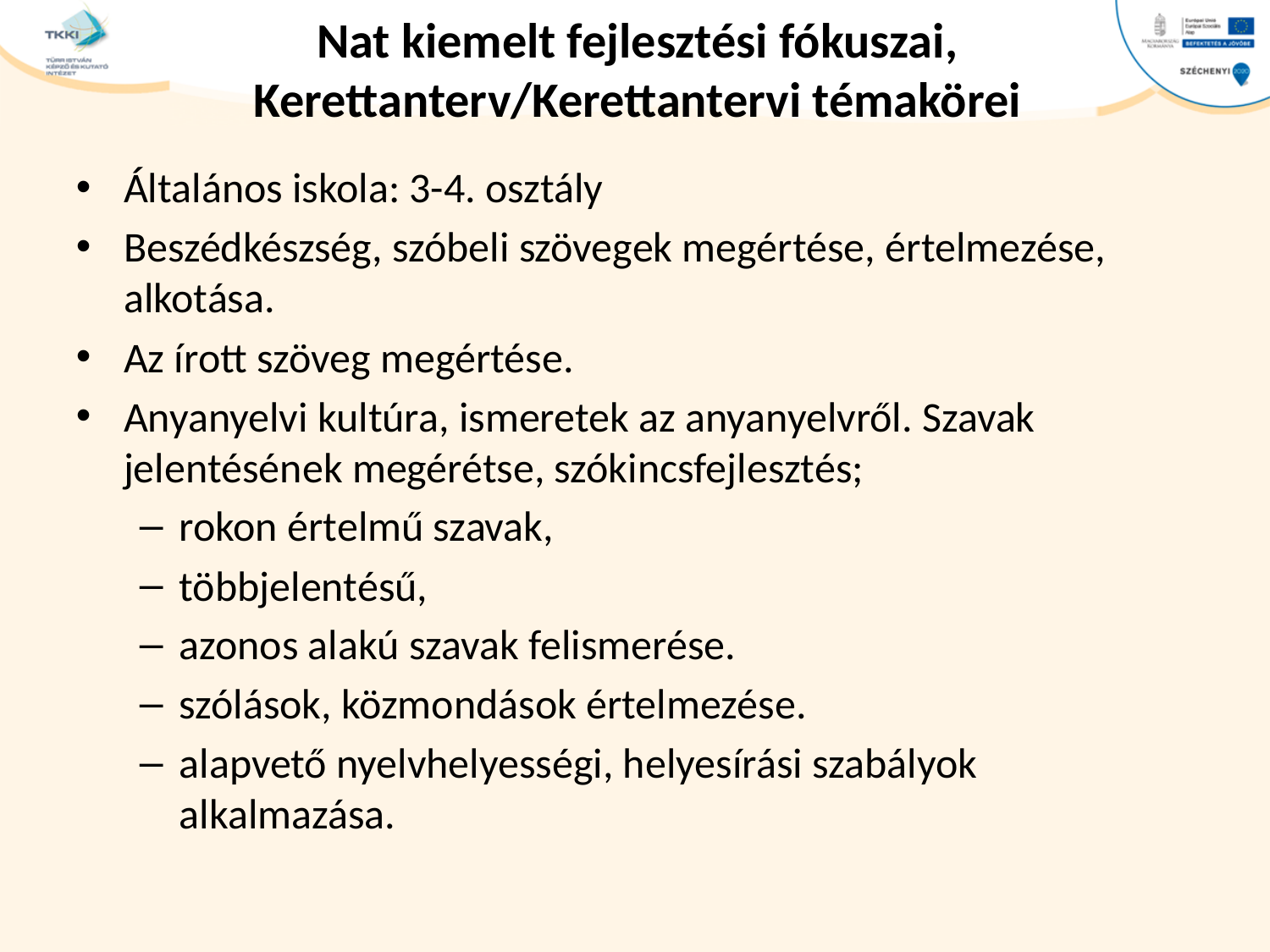

# Nat kiemelt fejlesztési fókuszai, Kerettanterv/Kerettantervi témakörei
Általános iskola: 3-4. osztály
Beszédkészség, szóbeli szövegek megértése, értelmezése, alkotása.
Az írott szöveg megértése.
Anyanyelvi kultúra, ismeretek az anyanyelvről. Szavak jelentésének megérétse, szókincsfejlesztés;
rokon értelmű szavak,
többjelentésű,
azonos alakú szavak felismerése.
szólások, közmondások értelmezése.
alapvető nyelvhelyességi, helyesírási szabályok alkalmazása.